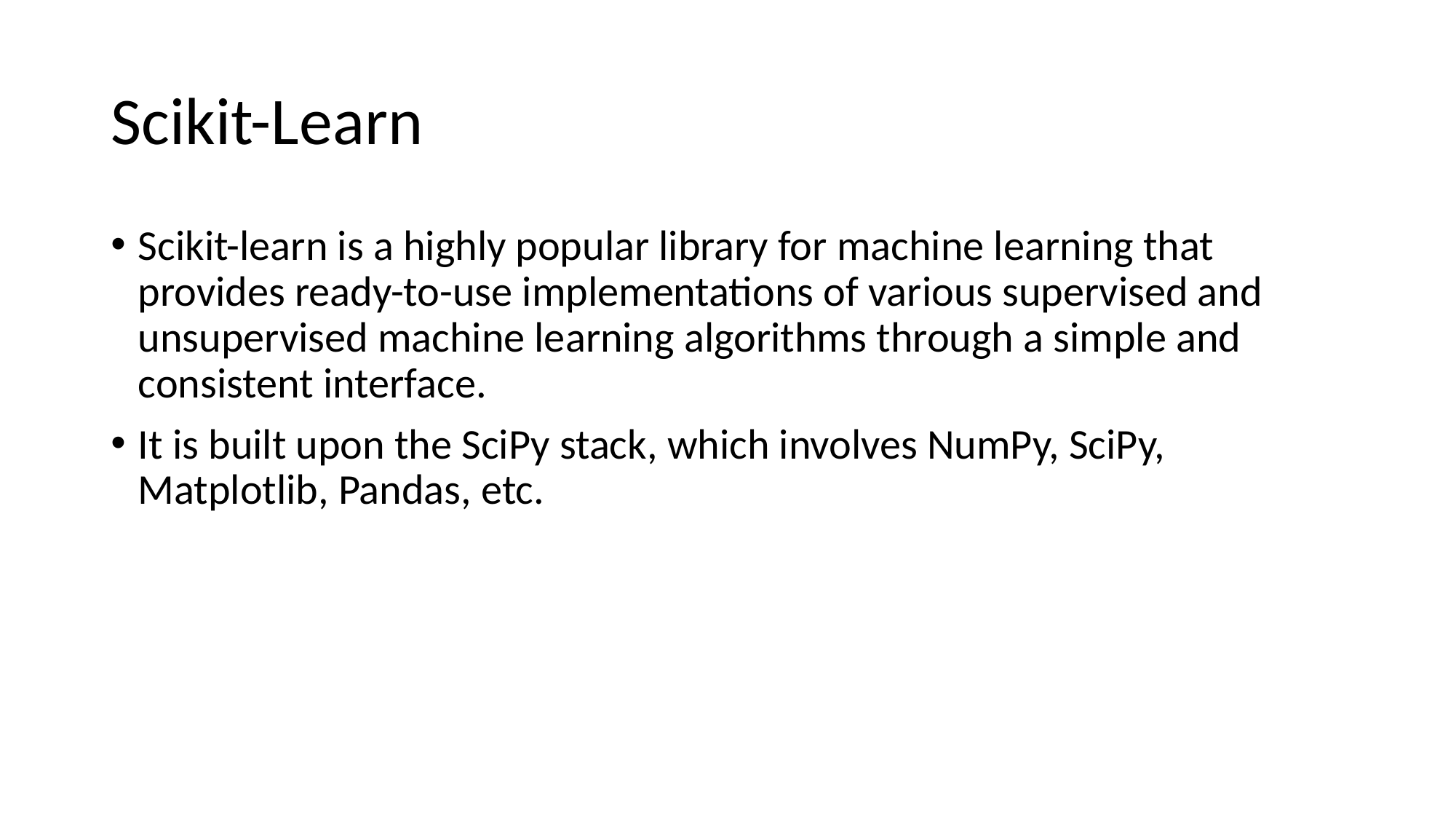

# Scikit-Learn
Scikit-learn is a highly popular library for machine learning that provides ready-to-use implementations of various supervised and unsupervised machine learning algorithms through a simple and consistent interface.
It is built upon the SciPy stack, which involves NumPy, SciPy, Matplotlib, Pandas, etc.